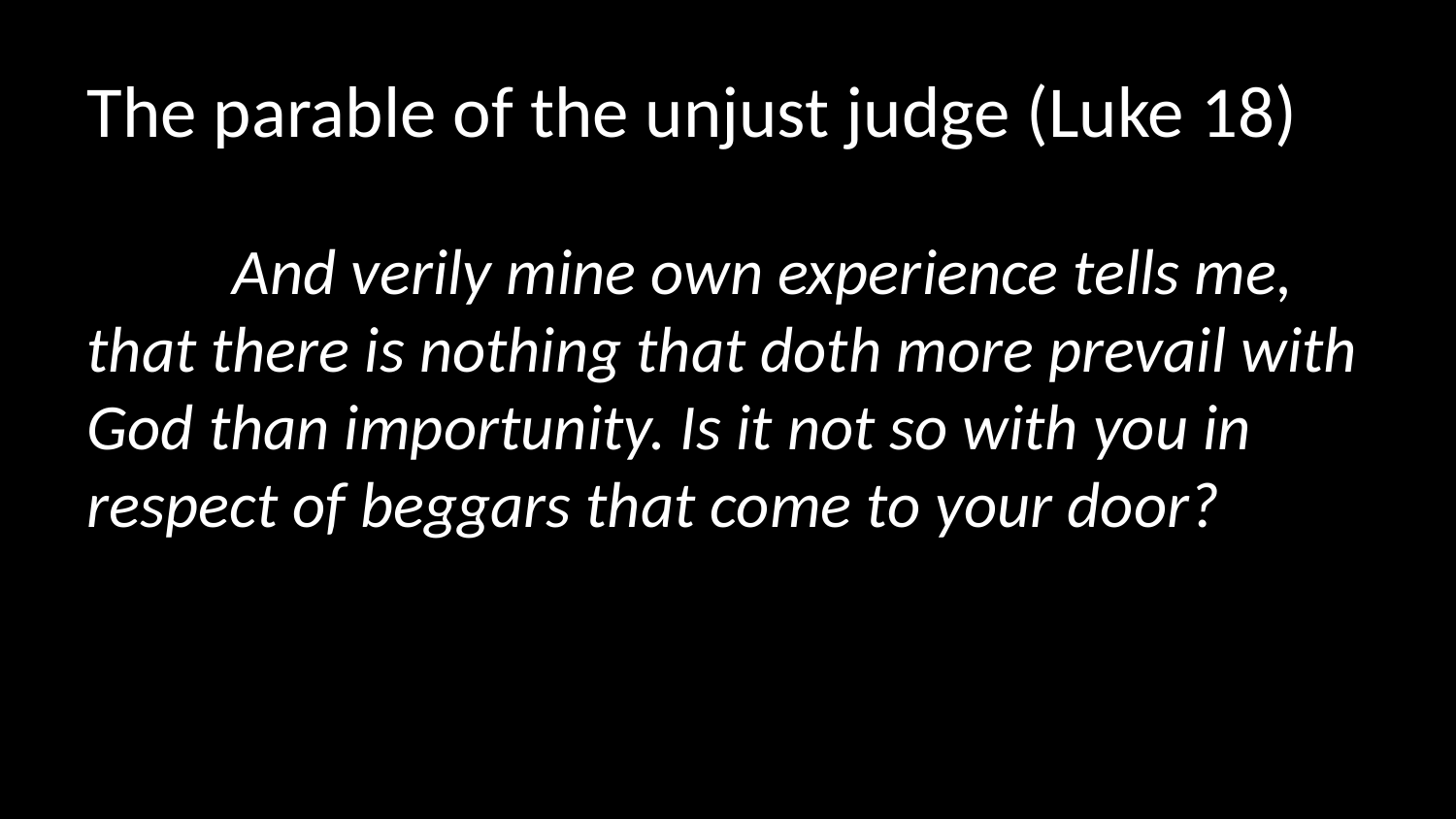

The parable of the unjust judge (Luke 18)

	And verily mine own experience tells me, that there is nothing that doth more prevail with God than importunity. Is it not so with you in respect of beggars that come to your door?